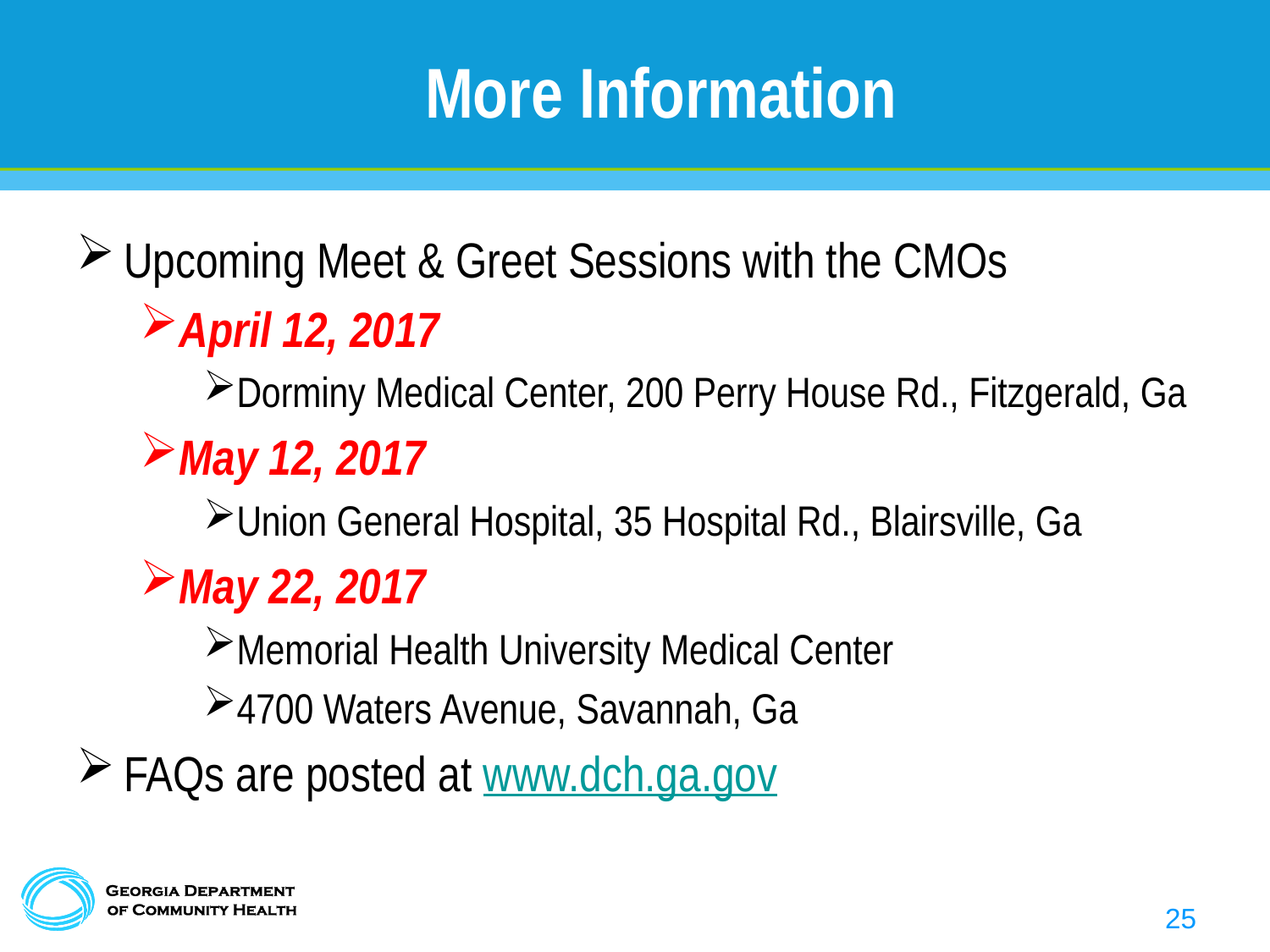

# More Information
Upcoming Meet & Greet Sessions with the CMOs
April 12, 2017
Dorminy Medical Center, 200 Perry House Rd., Fitzgerald, Ga
May 12, 2017
Union General Hospital, 35 Hospital Rd., Blairsville, Ga
May 22, 2017
Memorial Health University Medical Center
4700 Waters Avenue, Savannah, Ga
FAQs are posted at www.dch.ga.gov